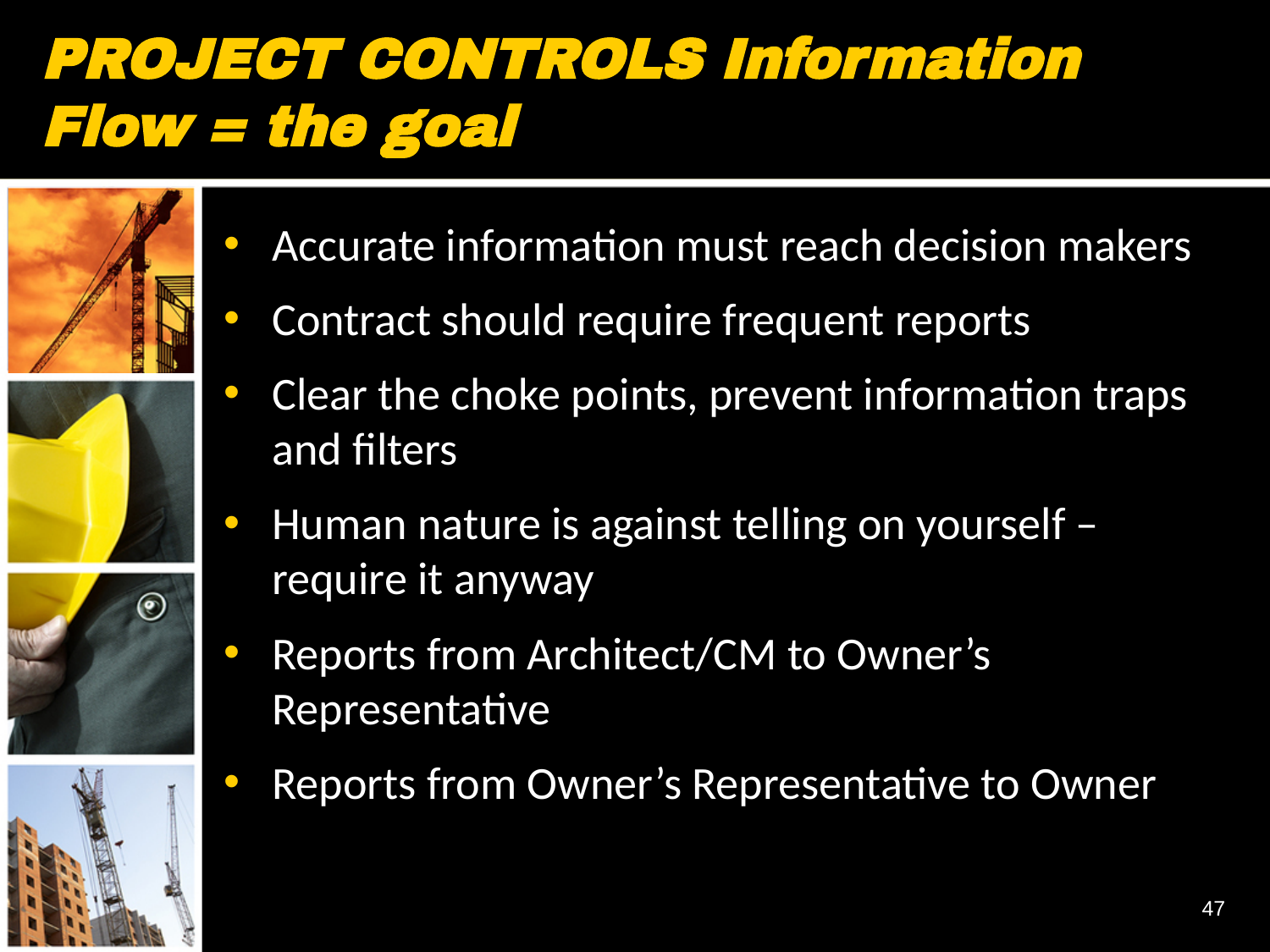

# PROJECT CONTROLS Information Flow = the goal
Accurate information must reach decision makers
Contract should require frequent reports
Clear the choke points, prevent information traps and filters
Human nature is against telling on yourself – require it anyway
Reports from Architect/CM to Owner’s Representative
Reports from Owner’s Representative to Owner

47